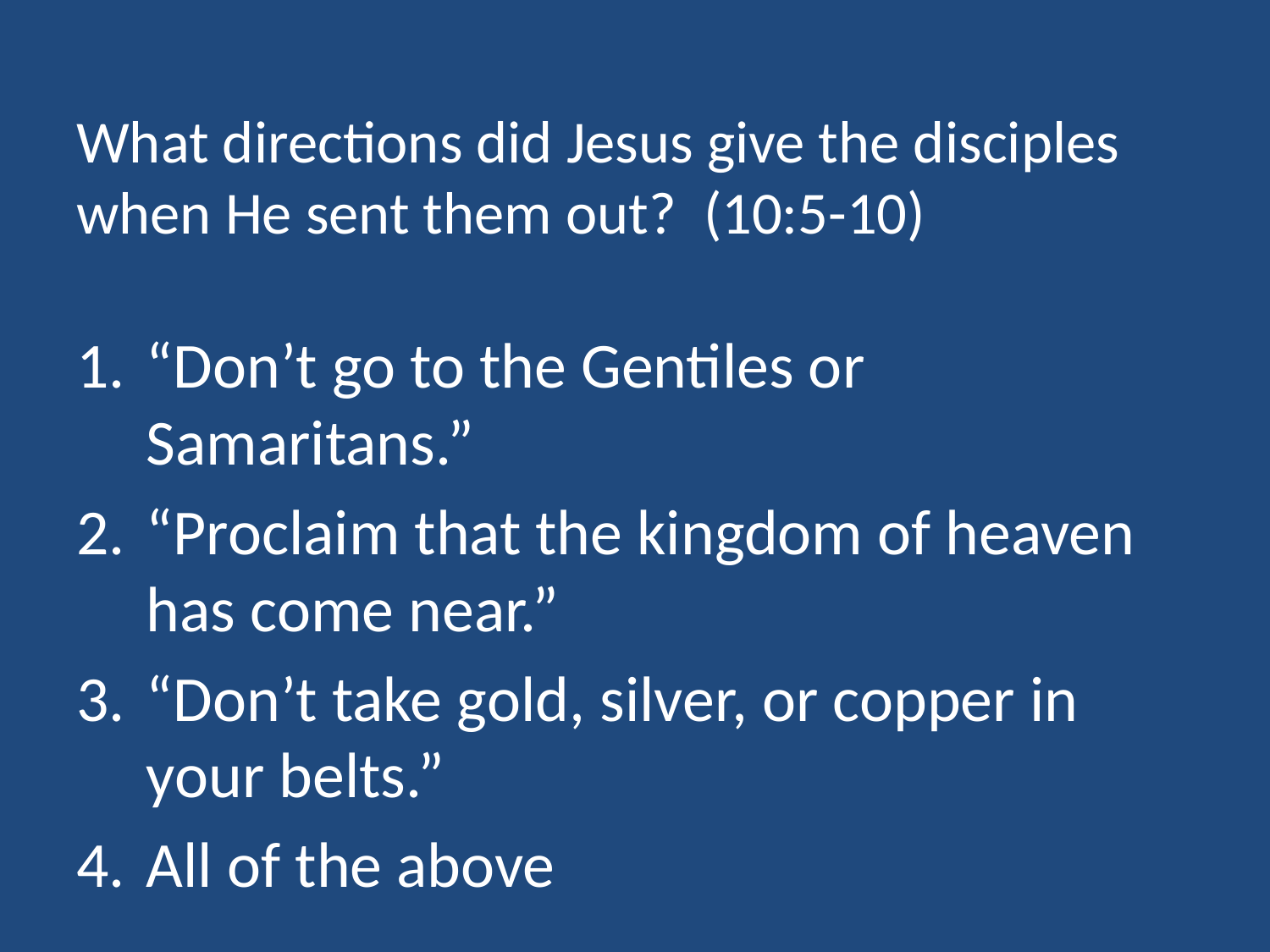

# What directions did Jesus give the disciples when He sent them out?  (10:5-10)
“Don’t go to the Gentiles or Samaritans.”
“Proclaim that the kingdom of heaven has come near.”
“Don’t take gold, silver, or copper in your belts.”
All of the above